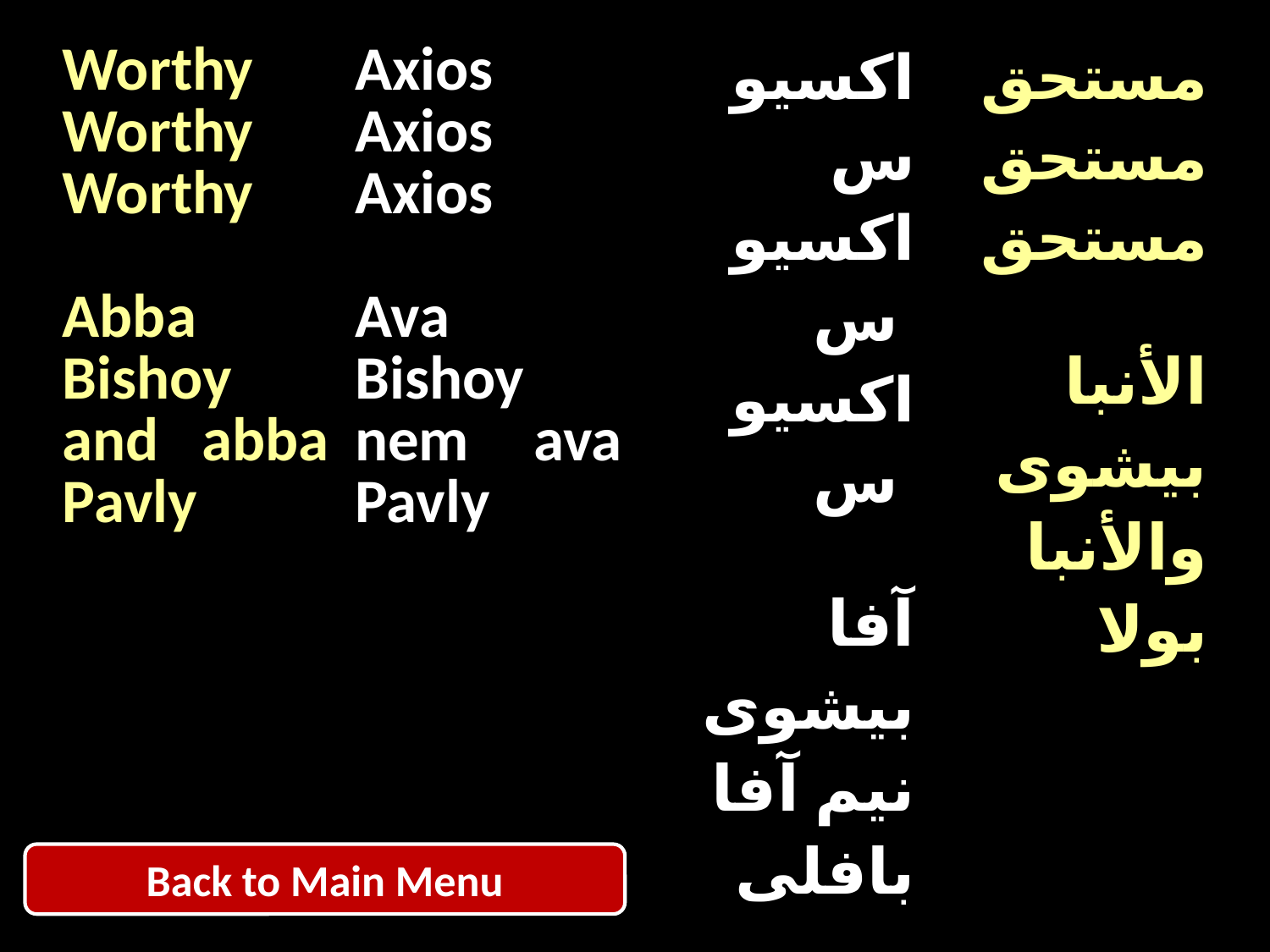

| Worthy Worthy Worthy Abba Bishoy and abba Pavly | Axios Axios Axios Ava Bishoy nem ava Pavly | اكسيوس اكسيوس اكسيوس آفا بيشوى نيم آفا بافلى | مستحق مستحق مستحق الأنبا بيشوى والأنبا بولا |
| --- | --- | --- | --- |
Back to Main Menu